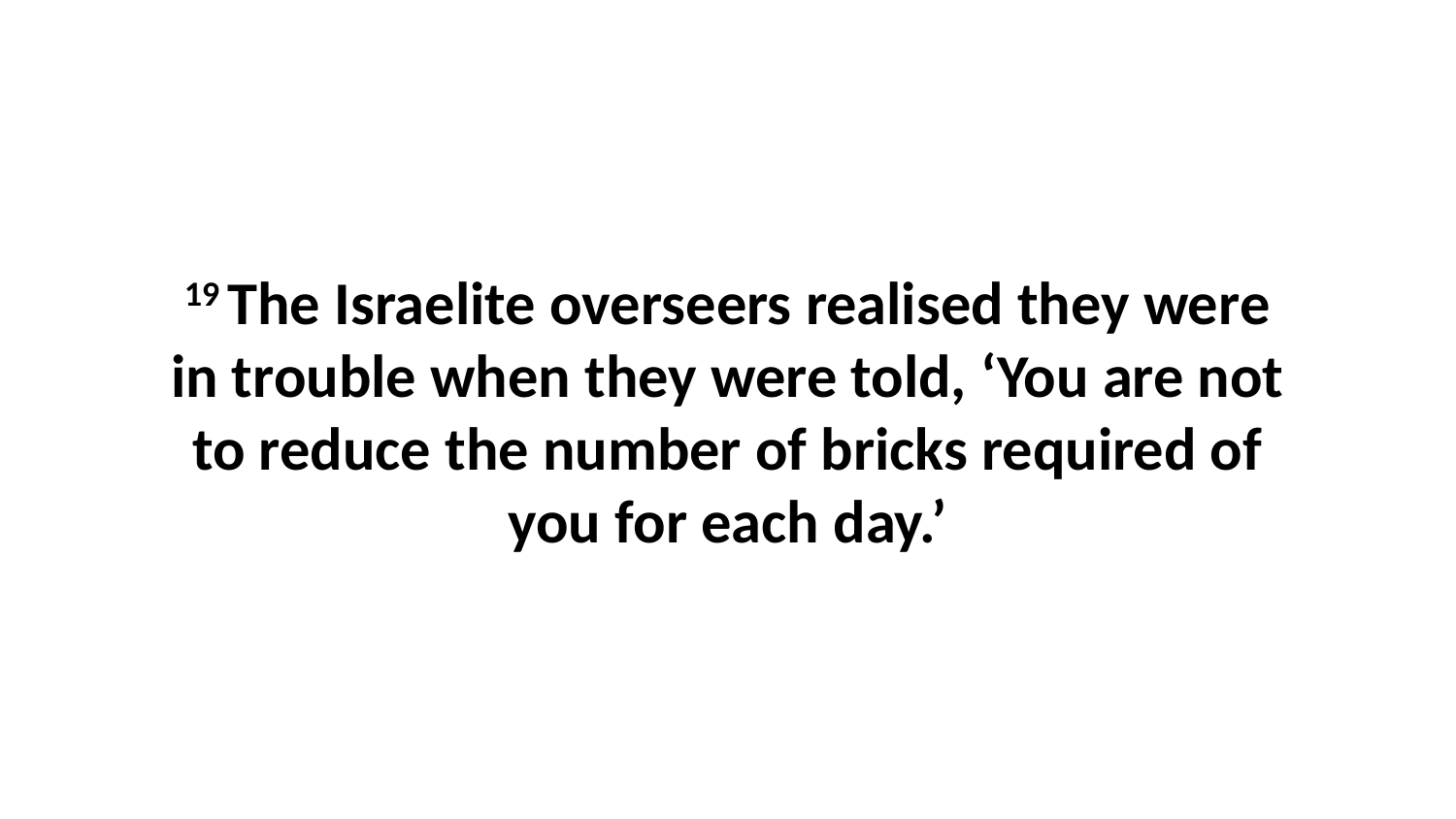

19 The Israelite overseers realised they were in trouble when they were told, ‘You are not to reduce the number of bricks required of you for each day.’